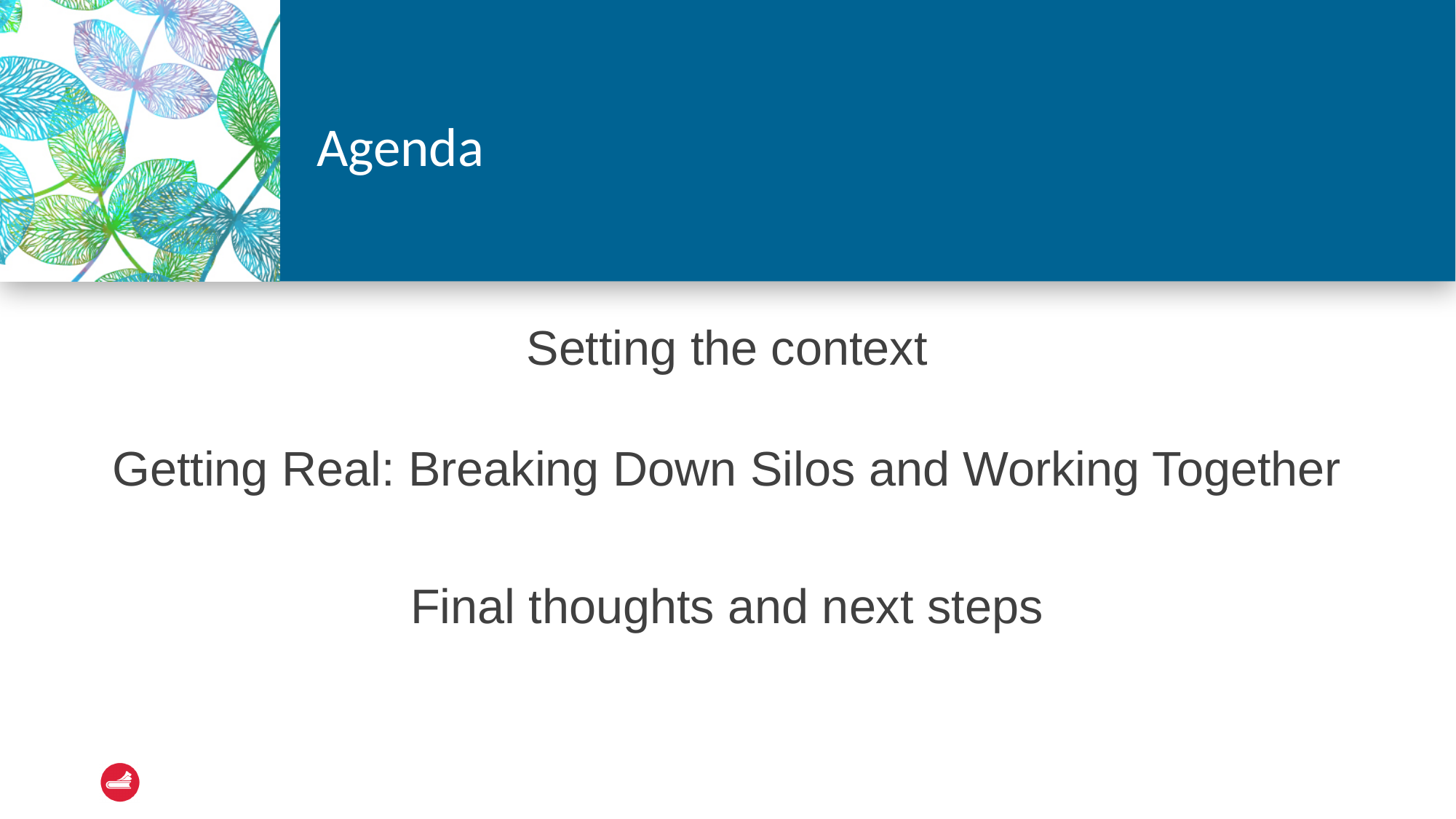

# Agenda
Setting the context

Getting Real: Breaking Down Silos and Working Together

Final thoughts and next steps